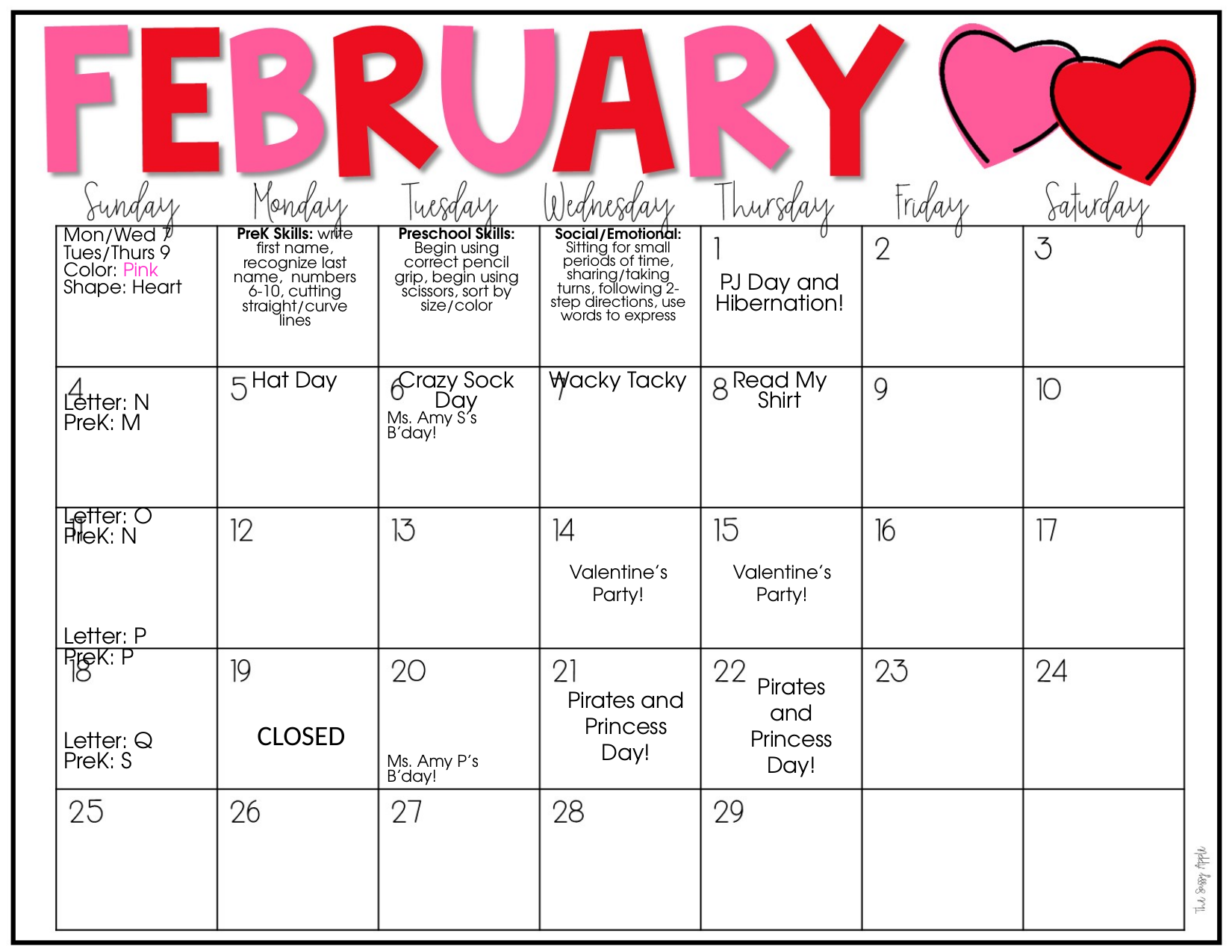

| Mon/Wed 7 Tues/Thurs 9 Color: Pink Shape: Heart | PreK Skills: write first name, recognize last name, numbers 6-10, cutting straight/curve lines | Preschool Skills: Begin using correct pencil grip, begin using scissors, sort by size/color | Social/Emotional: Sitting for small periods of time, sharing/taking turns, following 2-step directions, use words to express | PJ Day and Hibernation! |  |  |
| --- | --- | --- | --- | --- | --- | --- |
| Letter: N PreK: M | Hat Day | Crazy Sock Day Ms. Amy S’s B’day! | Wacky Tacky | Read My Shirt |  |  |
| Letter: O PreK: N Letter: P PreK: P |  |  |  |  |  |  |
| Letter: Q PreK: S |  | Ms. Amy P’s B’day! |  |  |  |  |
|  |  |  |  |  |  |  |
Valentine’s Party!
Valentine’s Party!

Pirates and Princess Day!

Pirates and Princess Day!
CLOSED